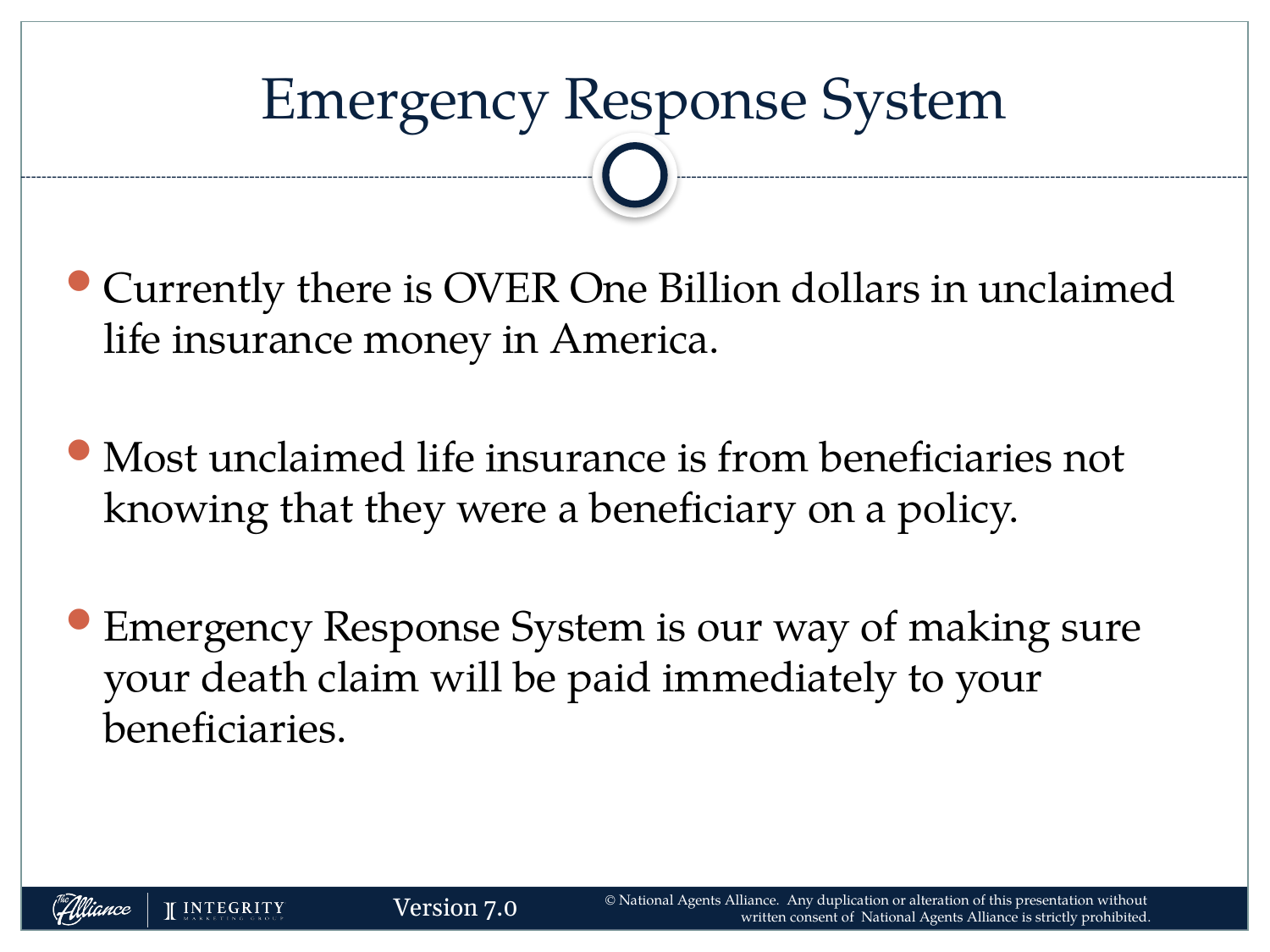

# Emergency Response System
Currently there is OVER One Billion dollars in unclaimed life insurance money in America.

Most unclaimed life insurance is from beneficiaries not knowing that they were a beneficiary on a policy.

Emergency Response System is our way of making sure your death claim will be paid immediately to your beneficiaries.